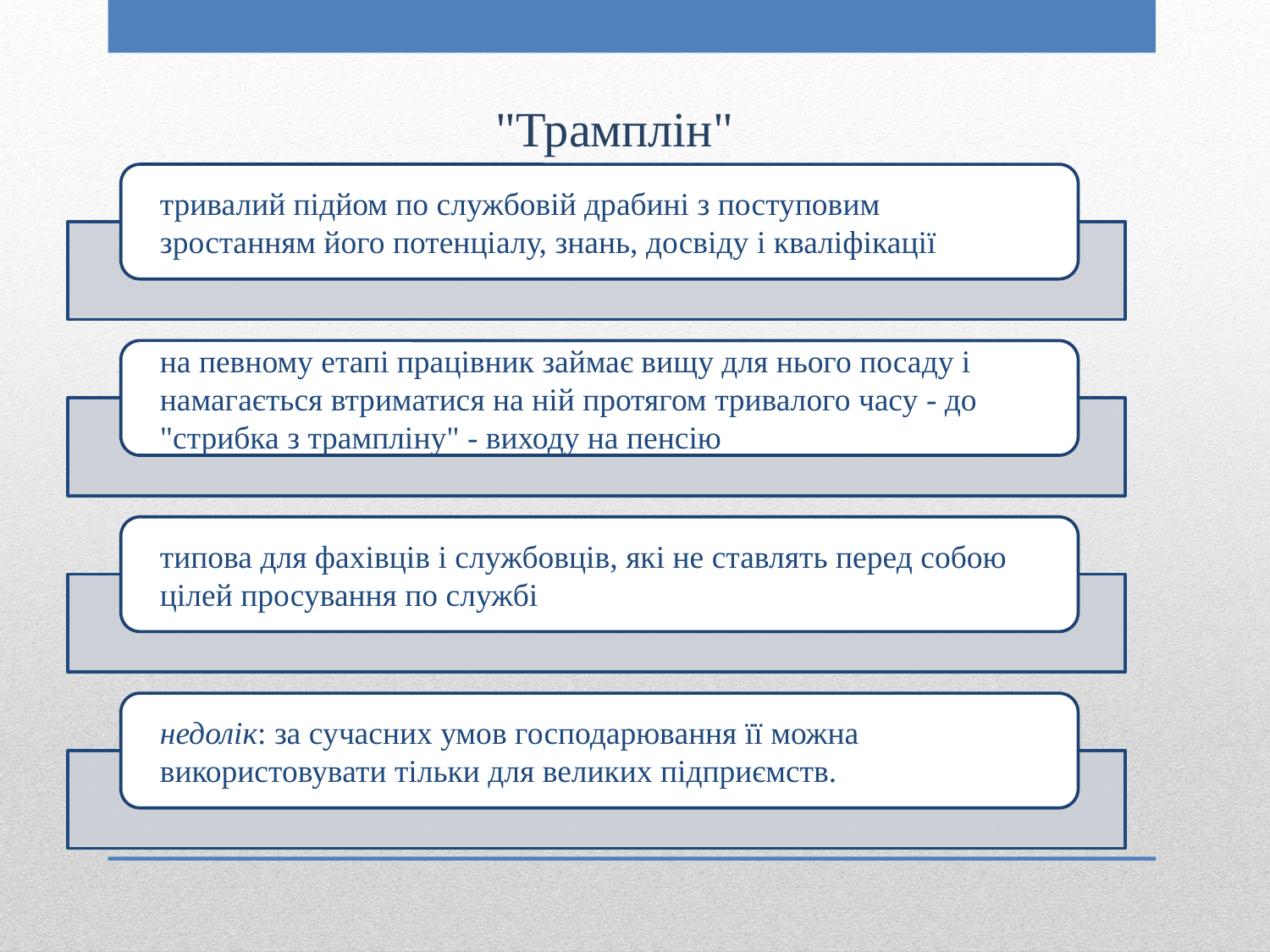

"Трамплін"
тривалий підйом по службовій драбині з поступовим зростанням його потенціалу, знань, досвіду і кваліфікації
на певному етапі працівник займає вищу для нього посаду і намагається втриматися на ній протягом тривалого часу - до "стрибка з трампліну" - виходу на пенсію
типова для фахівців і службовців, які не ставлять перед собою цілей просування по службі

недолік: за сучасних умов господарювання її можна використовувати тільки для великих підприємств.